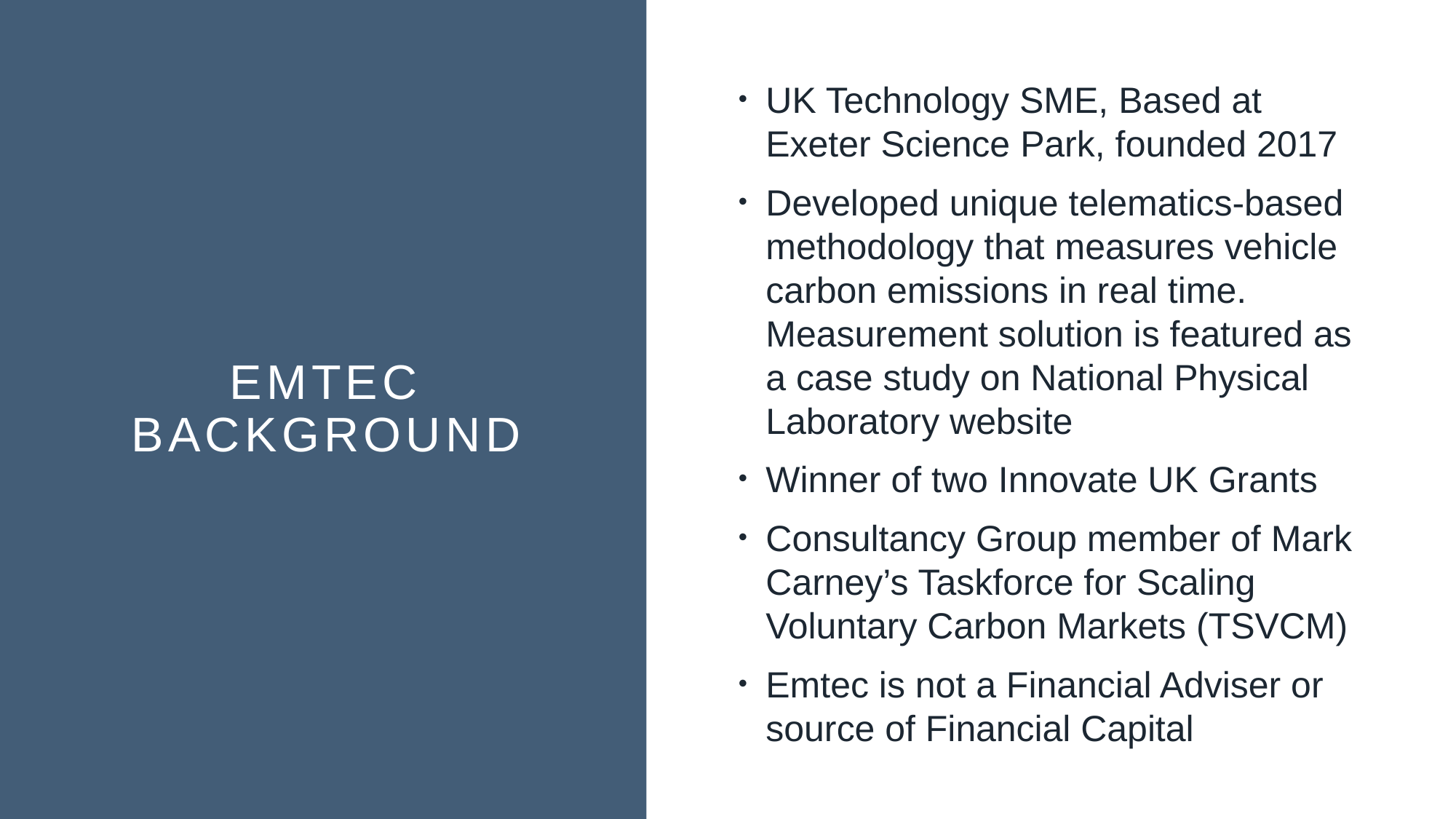

UK Technology SME, Based at Exeter Science Park, founded 2017
Developed unique telematics-based methodology that measures vehicle carbon emissions in real time. Measurement solution is featured as a case study on National Physical Laboratory website
Winner of two Innovate UK Grants
Consultancy Group member of Mark Carney’s Taskforce for Scaling Voluntary Carbon Markets (TSVCM)
Emtec is not a Financial Adviser or source of Financial Capital
# Emtec Background